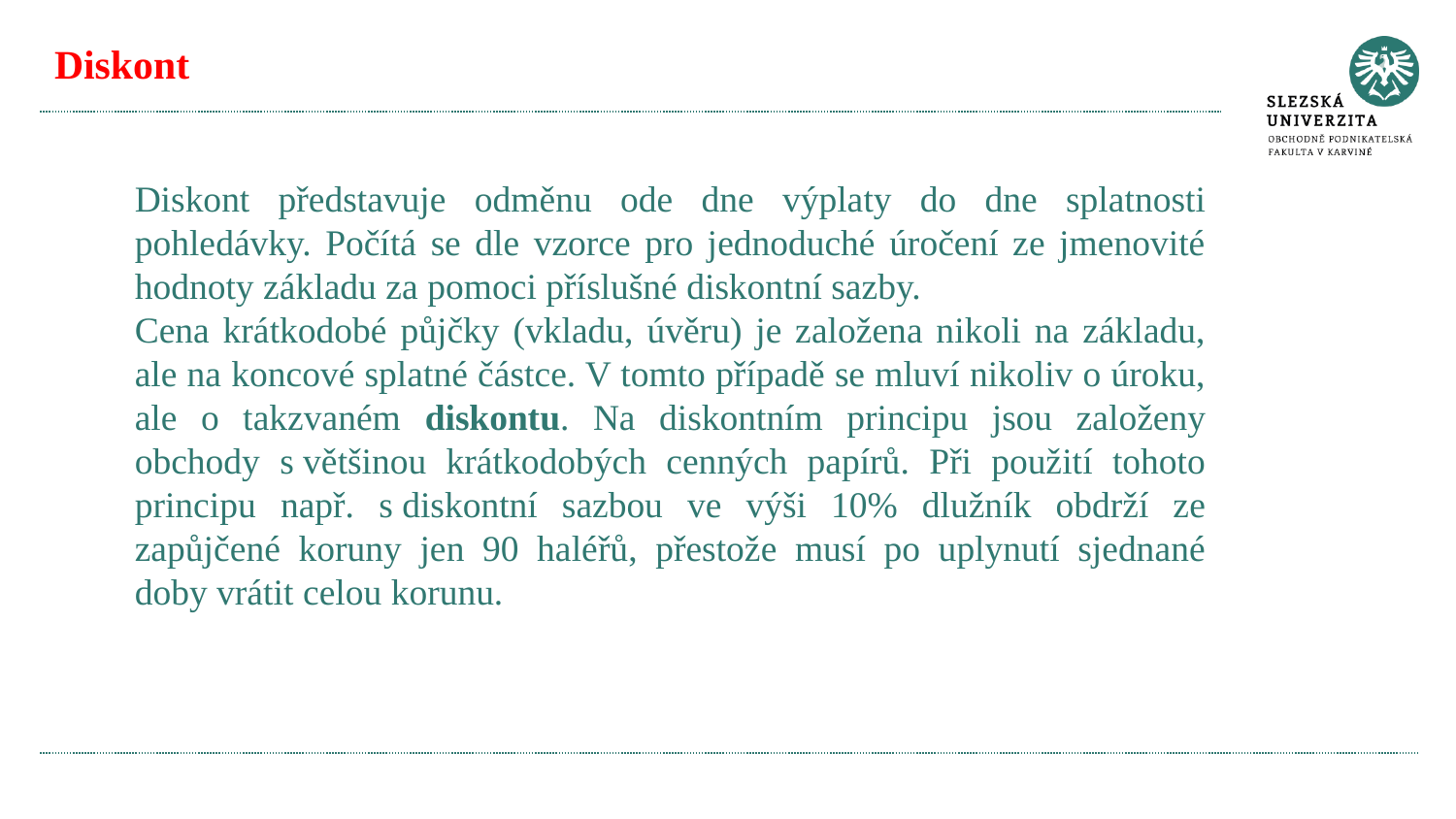

# Diskont
Diskont představuje odměnu ode dne výplaty do dne splatnosti pohledávky. Počítá se dle vzorce pro jednoduché úročení ze jmenovité hodnoty základu za pomoci příslušné diskontní sazby.
Cena krátkodobé půjčky (vkladu, úvěru) je založena nikoli na základu, ale na koncové splatné částce. V tomto případě se mluví nikoliv o úroku, ale o takzvaném diskontu. Na diskontním principu jsou založeny obchody s většinou krátkodobých cenných papírů. Při použití tohoto principu např. s diskontní sazbou ve výši 10% dlužník obdrží ze zapůjčené koruny jen 90 haléřů, přestože musí po uplynutí sjednané doby vrátit celou korunu.